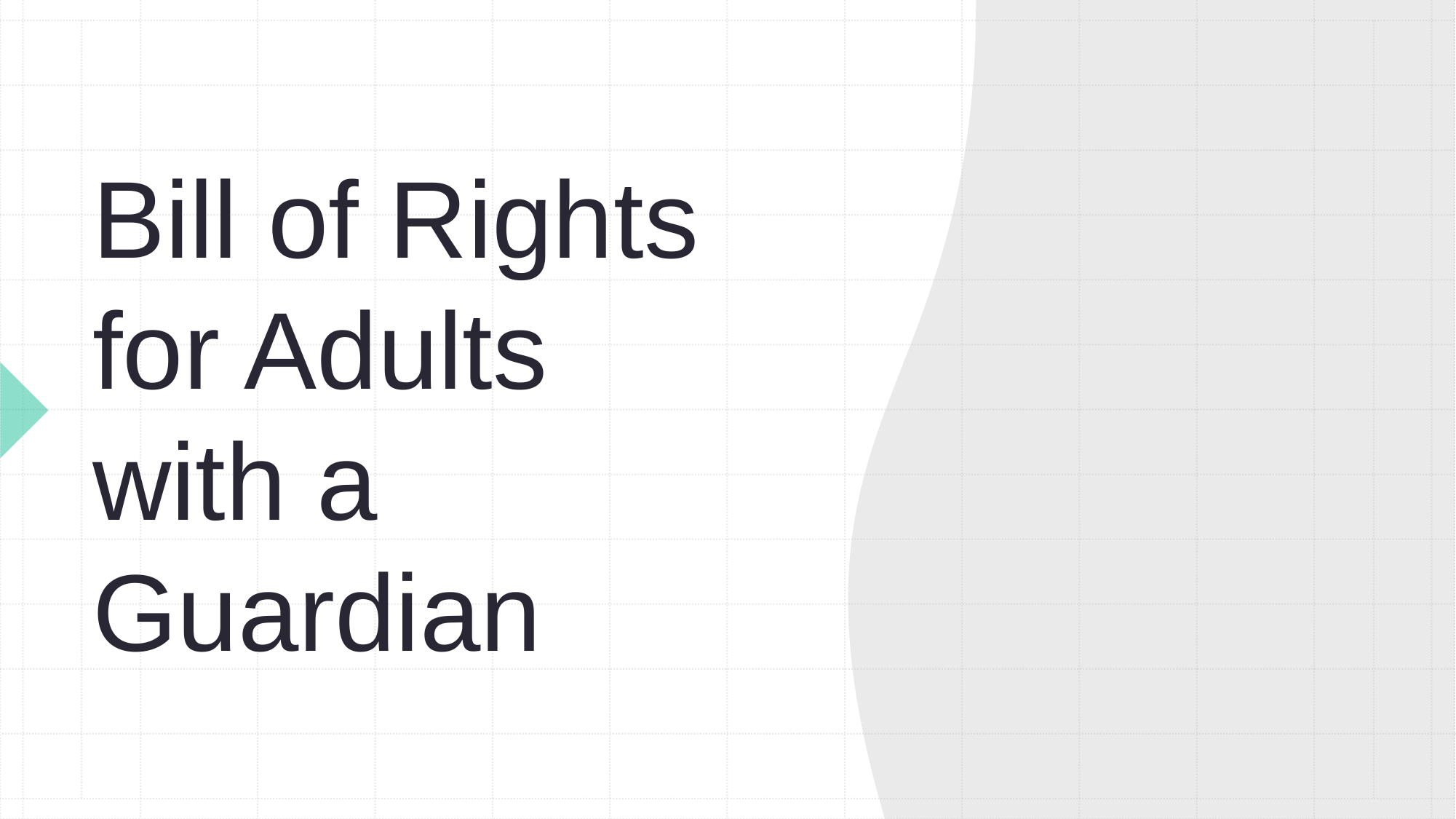

# Bill of Rights for Adults with a Guardian